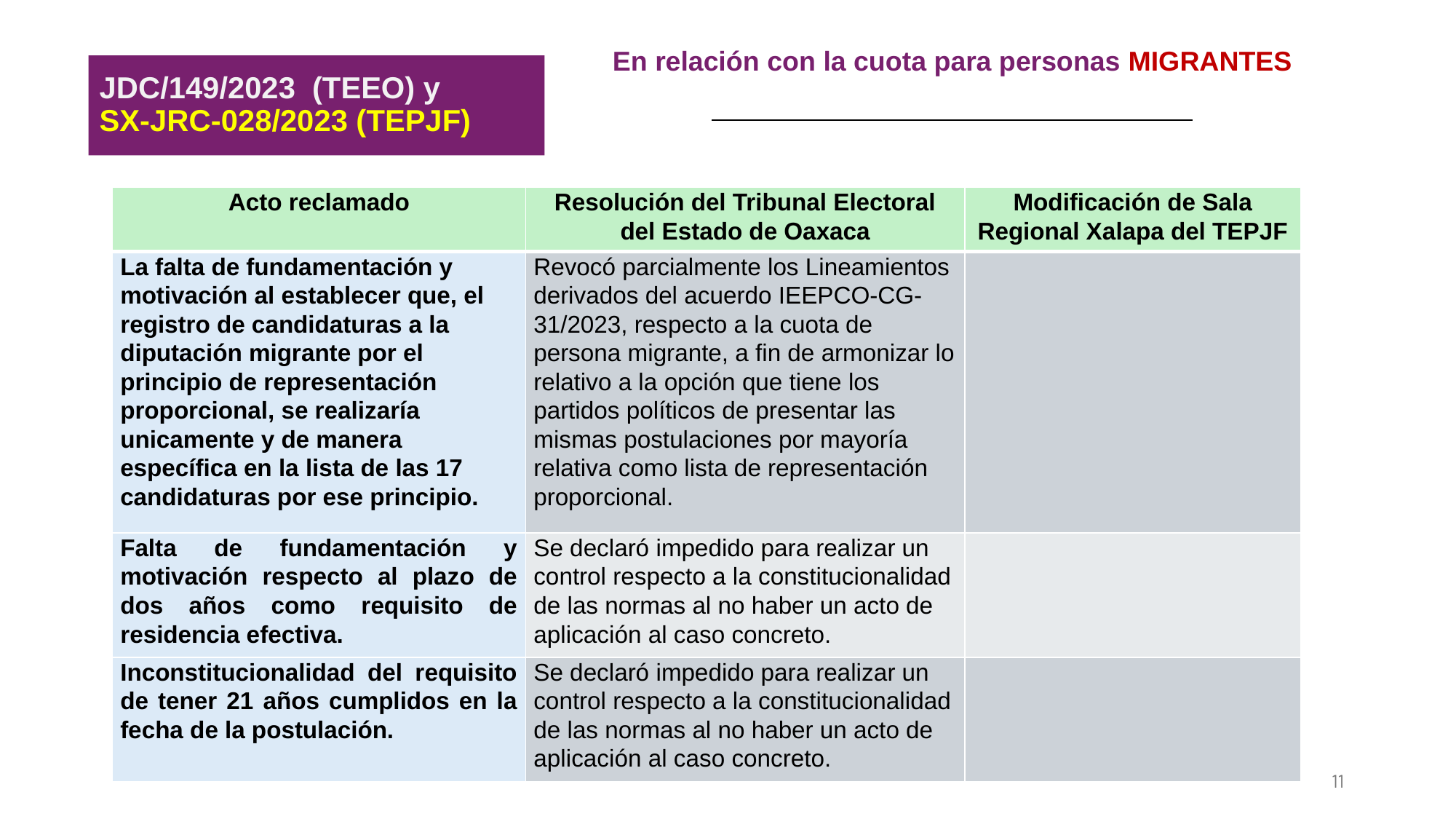

En relación con la cuota para personas MIGRANTES
JDC/149/2023  (TEEO) y
SX-JRC-028/2023 (TEPJF)

| Acto reclamado | Resolución del Tribunal Electoral del Estado de Oaxaca | Modificación de Sala Regional Xalapa del TEPJF |
| --- | --- | --- |
| La falta de fundamentación y motivación al establecer que, el registro de candidaturas a la diputación migrante por el principio de representación proporcional, se realizaría unicamente y de manera específica en la lista de las 17 candidaturas por ese principio. | Revocó parcialmente los Lineamientos derivados del acuerdo IEEPCO-CG-31/2023, respecto a la cuota de persona migrante, a fin de armonizar lo relativo a la opción que tiene los partidos políticos de presentar las mismas postulaciones por mayoría relativa como lista de representación proporcional. |  |
| Falta de fundamentación y motivación respecto al plazo de dos años como requisito de residencia efectiva. | Se declaró impedido para realizar un control respecto a la constitucionalidad de las normas al no haber un acto de aplicación al caso concreto. |  |
| Inconstitucionalidad del requisito de tener 21 años cumplidos en la fecha de la postulación. | Se declaró impedido para realizar un control respecto a la constitucionalidad de las normas al no haber un acto de aplicación al caso concreto. |  |

11